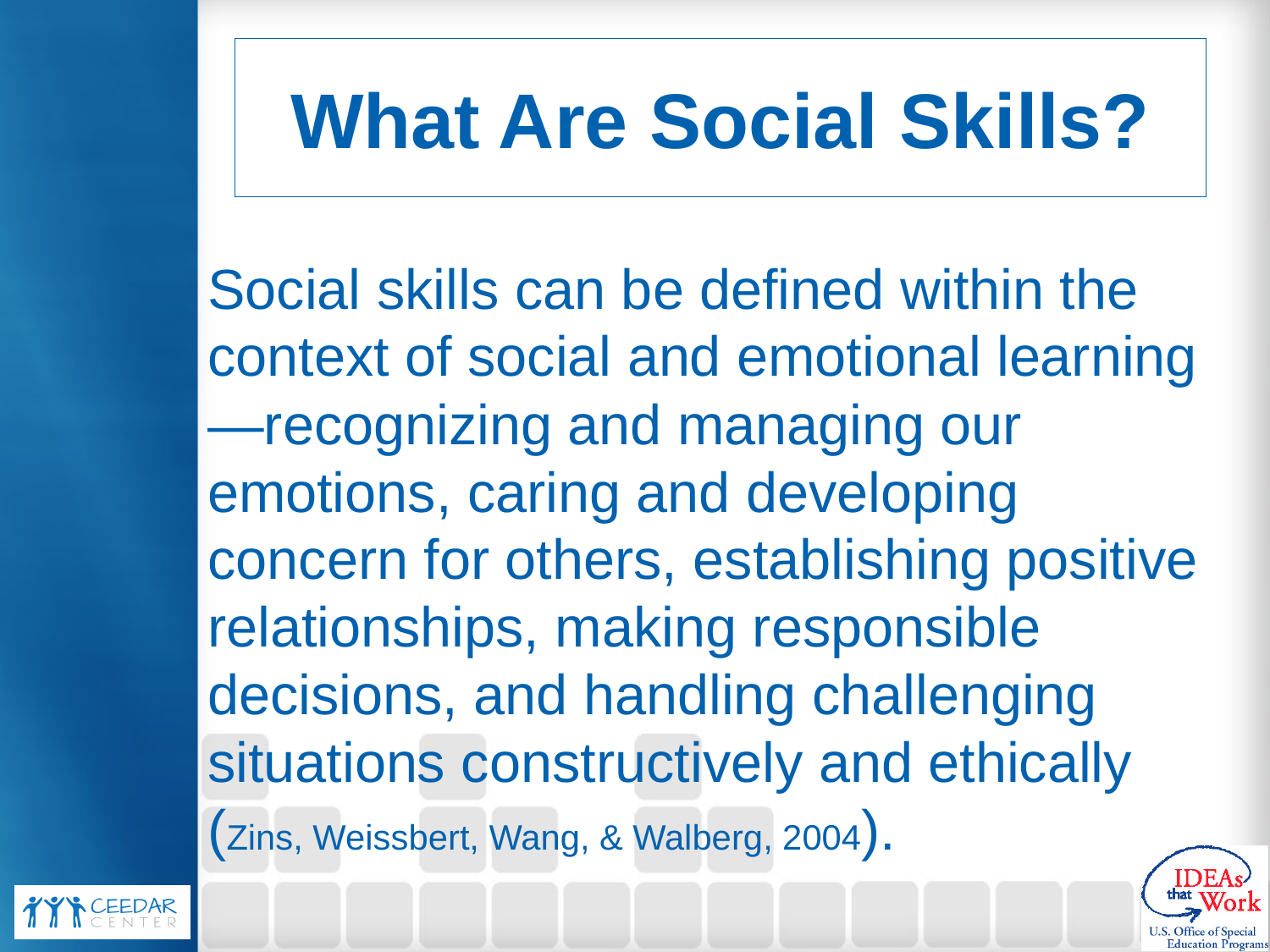

# What Are Social Skills?
Social skills can be defined within the context of social and emotional learning—recognizing and managing our emotions, caring and developing concern for others, establishing positive relationships, making responsible decisions, and handling challenging situations constructively and ethically (Zins, Weissbert, Wang, & Walberg, 2004).